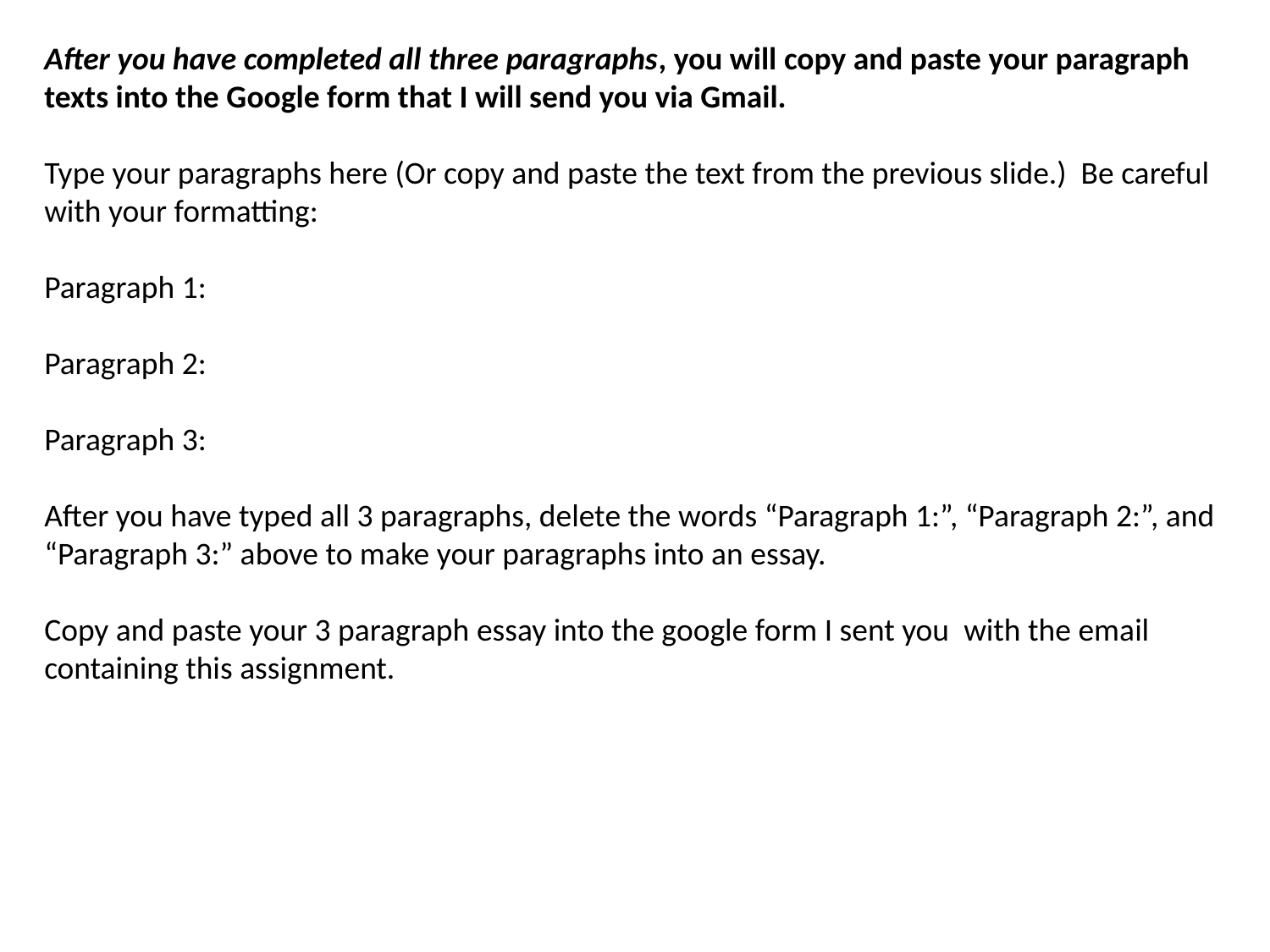

After you have completed all three paragraphs, you will copy and paste your paragraph texts into the Google form that I will send you via Gmail.
Type your paragraphs here (Or copy and paste the text from the previous slide.)  Be careful with your formatting:

Paragraph 1:

Paragraph 2:

Paragraph 3:

After you have typed all 3 paragraphs, delete the words “Paragraph 1:”, “Paragraph 2:”, and “Paragraph 3:” above to make your paragraphs into an essay.

Copy and paste your 3 paragraph essay into the google form I sent you  with the email containing this assignment.